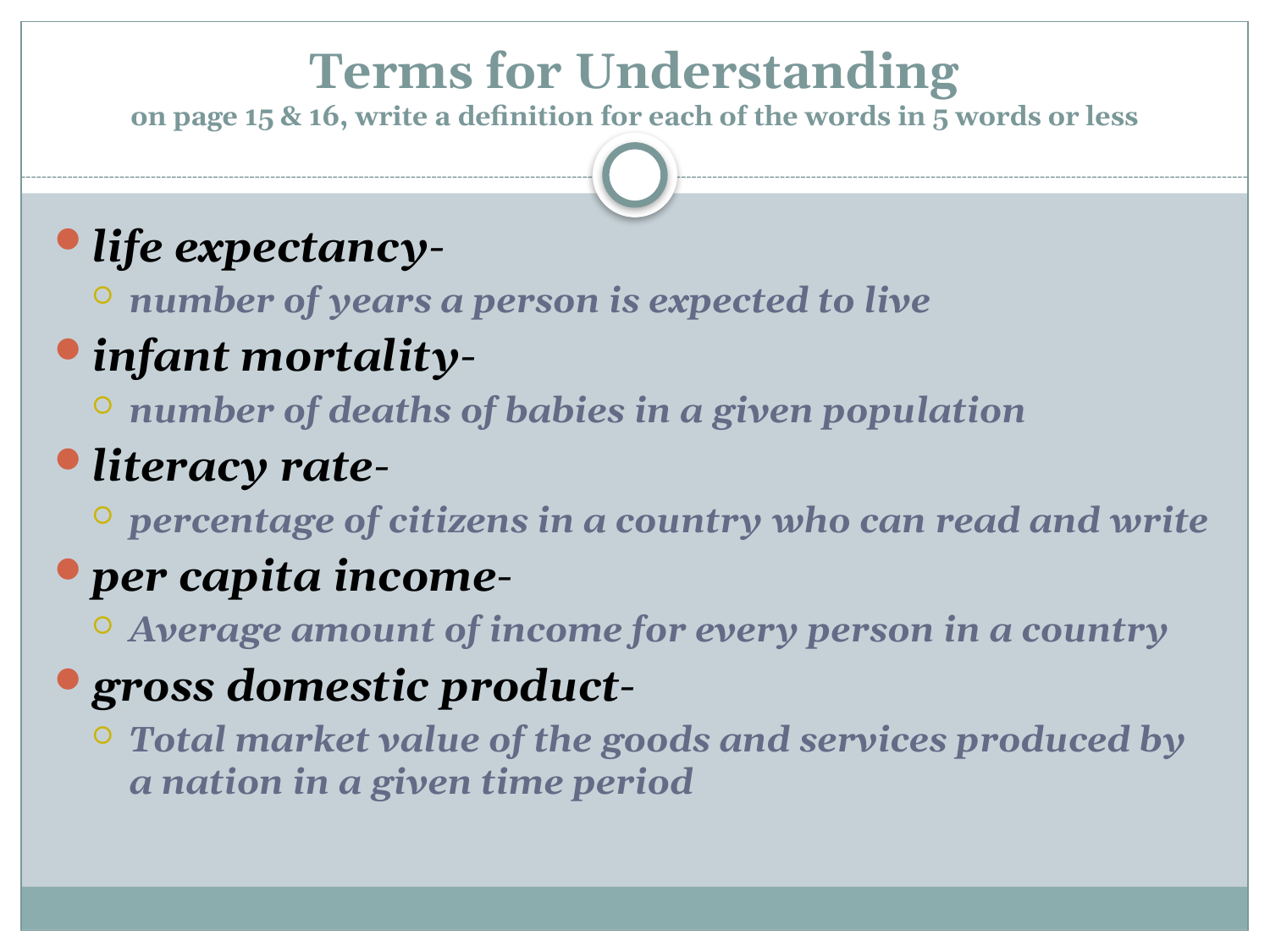

# Terms for Understanding on page 15 & 16, write a definition for each of the words in 5 words or less
life expectancy-
number of years a person is expected to live
infant mortality-
number of deaths of babies in a given population
literacy rate-
percentage of citizens in a country who can read and write
per capita income-
Average amount of income for every person in a country
gross domestic product-
Total market value of the goods and services produced by a nation in a given time period